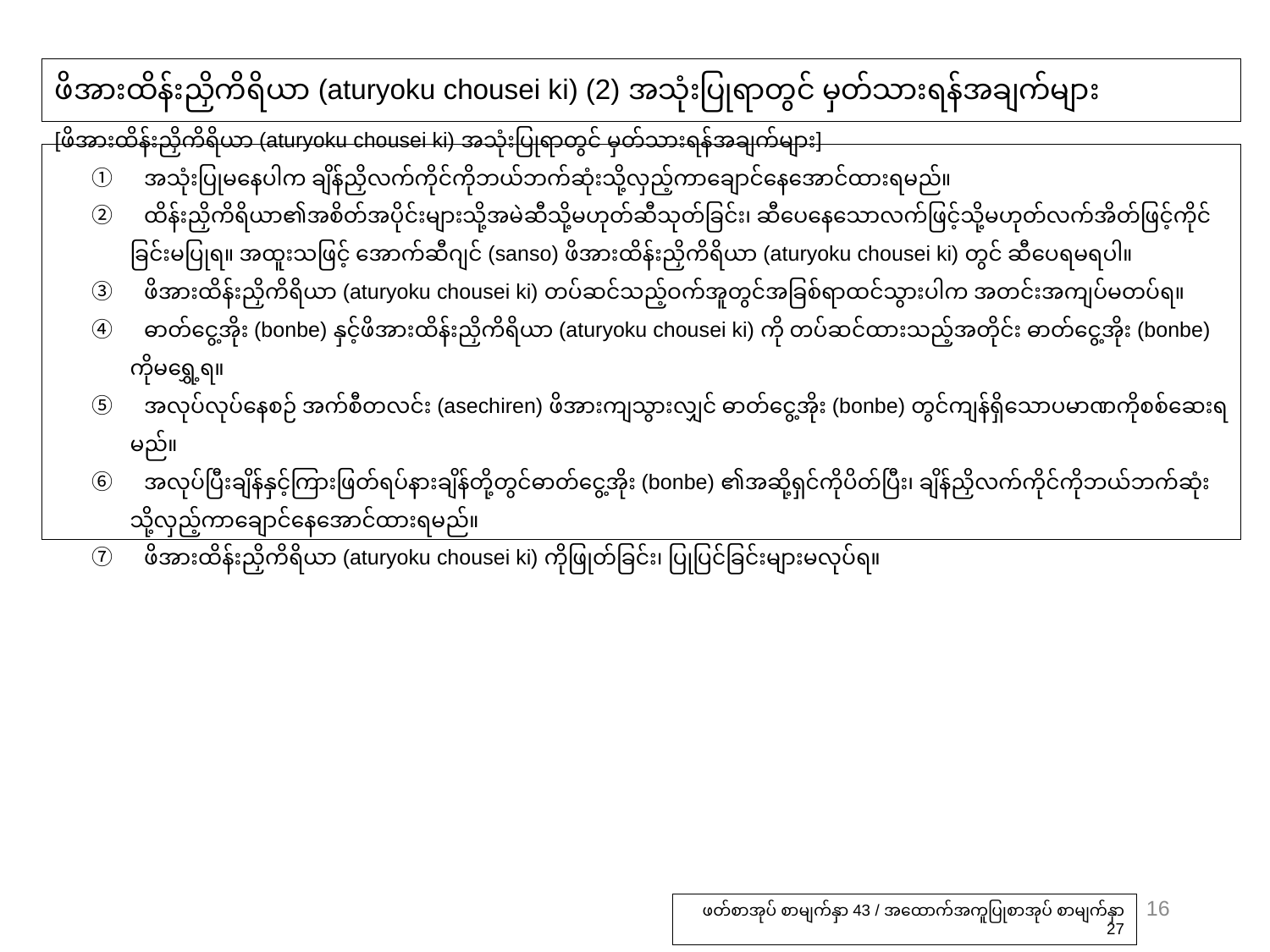

# ဖိအားထိန်းညှိကိရိယာ (aturyoku chousei ki) (2) အသုံးပြုရာတွင် မှတ်သားရန်အချက်များ
[ဖိအားထိန်းညှိကိရိယာ (aturyoku chousei ki) အသုံးပြုရာတွင် မှတ်သားရန်အချက်များ]
①　အသုံးပြုမနေပါက ချိန်ညှိလက်ကိုင်ကိုဘယ်ဘက်ဆုံးသို့လှည့်ကာချောင်နေအောင်ထားရမည်။
②　ထိန်းညှိကိရိယာ၏အစိတ်အပိုင်းများသို့အမဲဆီသို့မဟုတ်ဆီသုတ်ခြင်း၊ ဆီပေနေသောလက်ဖြင့်သို့မဟုတ်လက်အိတ်ဖြင့်ကိုင်ခြင်းမပြုရ။ အထူးသဖြင့် အောက်ဆီဂျင် (sanso) ဖိအားထိန်းညှိကိရိယာ (aturyoku chousei ki) တွင် ဆီပေရမရပါ။
③　ဖိအားထိန်းညှိကိရိယာ (aturyoku chousei ki) တပ်ဆင်သည့်ဝက်အူတွင်အခြစ်ရာထင်သွားပါက အတင်းအကျပ်မတပ်ရ။
④　ဓာတ်ငွေ့အိုး (bonbe) နှင့်ဖိအားထိန်းညှိကိရိယာ (aturyoku chousei ki) ကို တပ်ဆင်ထားသည့်အတိုင်း ဓာတ်ငွေ့အိုး (bonbe) ကိုမရွှေ့ရ။
⑤　အလုပ်လုပ်နေစဉ် အက်စီတလင်း (asechiren) ဖိအားကျသွားလျှင် ဓာတ်ငွေ့အိုး (bonbe) တွင်ကျန်ရှိသောပမာဏကိုစစ်ဆေးရမည်။
⑥　အလုပ်ပြီးချိန်နှင့်ကြားဖြတ်ရပ်နားချိန်တို့တွင်ဓာတ်ငွေ့အိုး (bonbe) ၏အဆို့ရှင်ကိုပိတ်ပြီး၊ ချိန်ညှိလက်ကိုင်ကိုဘယ်ဘက်ဆုံးသို့လှည့်ကာချောင်နေအောင်ထားရမည်။
⑦　ဖိအားထိန်းညှိကိရိယာ (aturyoku chousei ki) ကိုဖြုတ်ခြင်း၊ ပြုပြင်ခြင်းများမလုပ်ရ။
16
ဖတ်စာအုပ် စာမျက်နှာ 43 / အထောက်အကူပြုစာအုပ် စာမျက်နှာ 27